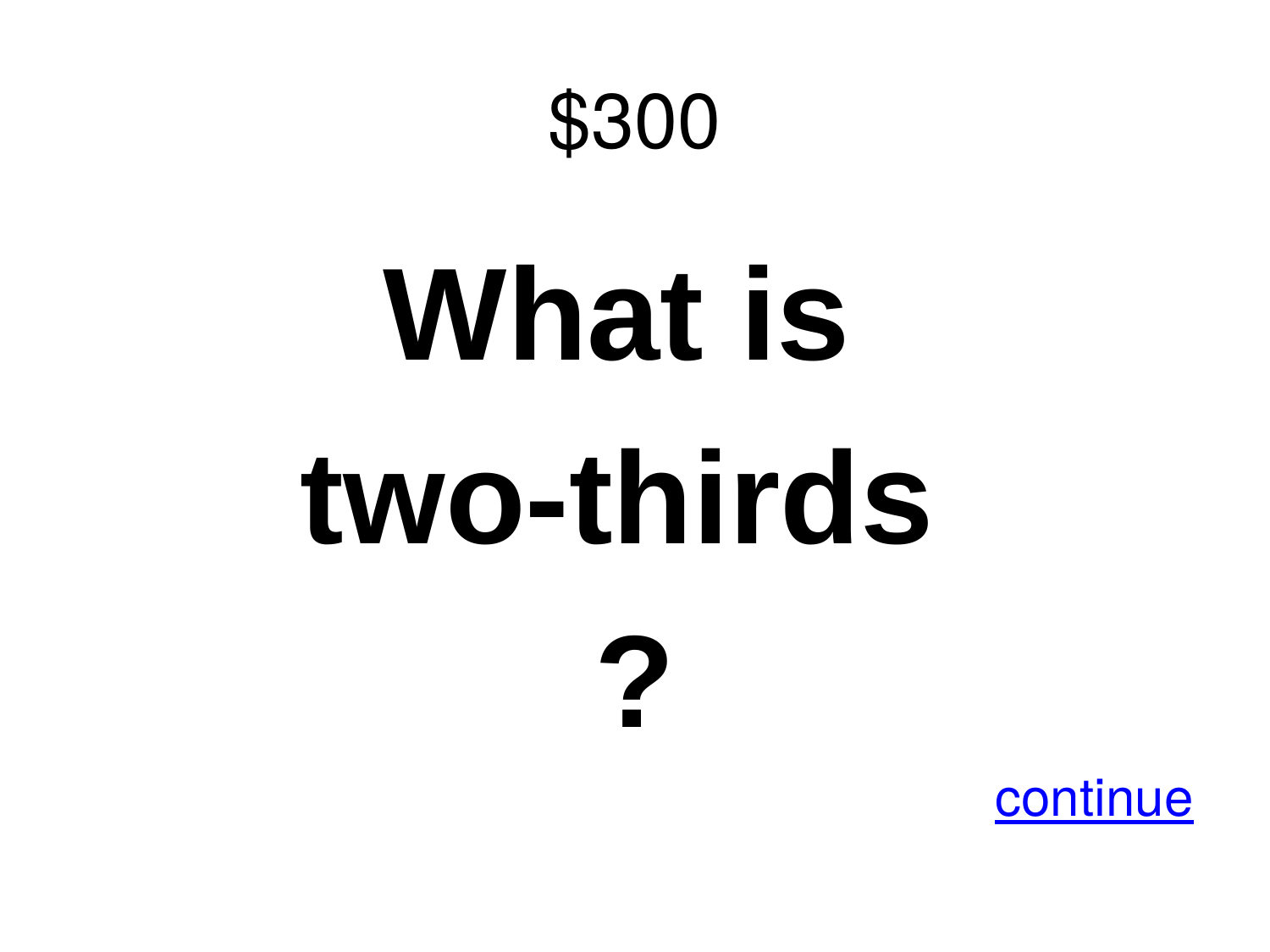

# $300
What is
two-thirds
?
continue